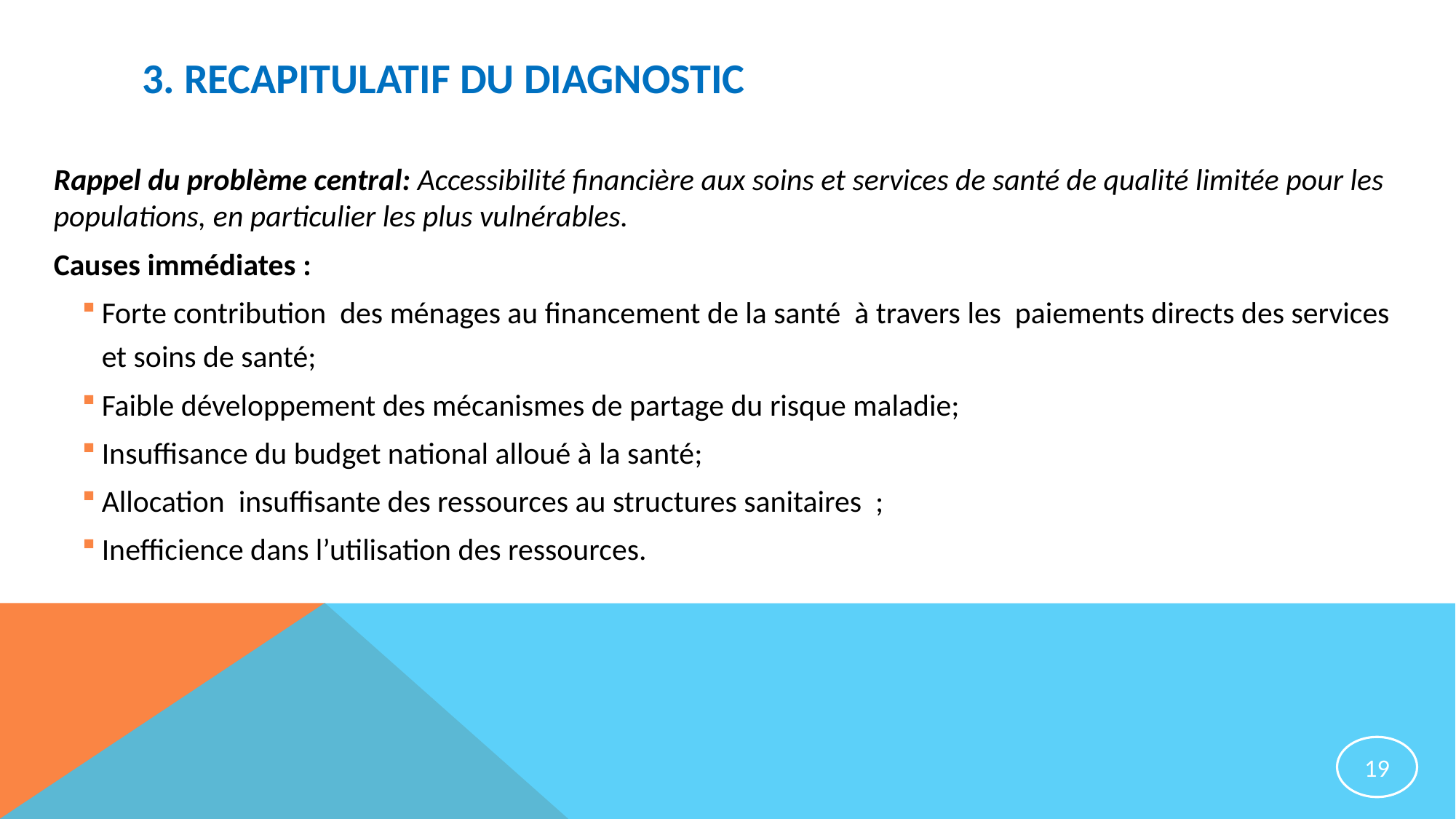

# 3. RECAPITULATIF DU DIAGNOSTIC
Rappel du problème central: Accessibilité financière aux soins et services de santé de qualité limitée pour les populations, en particulier les plus vulnérables.
Causes immédiates :
­Forte contribution  des ménages au financement de la santé  à travers les  paiements directs des services et soins de santé;
­Faible développement des mécanismes de partage du risque maladie;
Insuffisance du budget national alloué à la santé;
­Allocation  insuffisante des ressources au structures sanitaires  ;
­Inefficience dans l’utilisation des ressources.

19